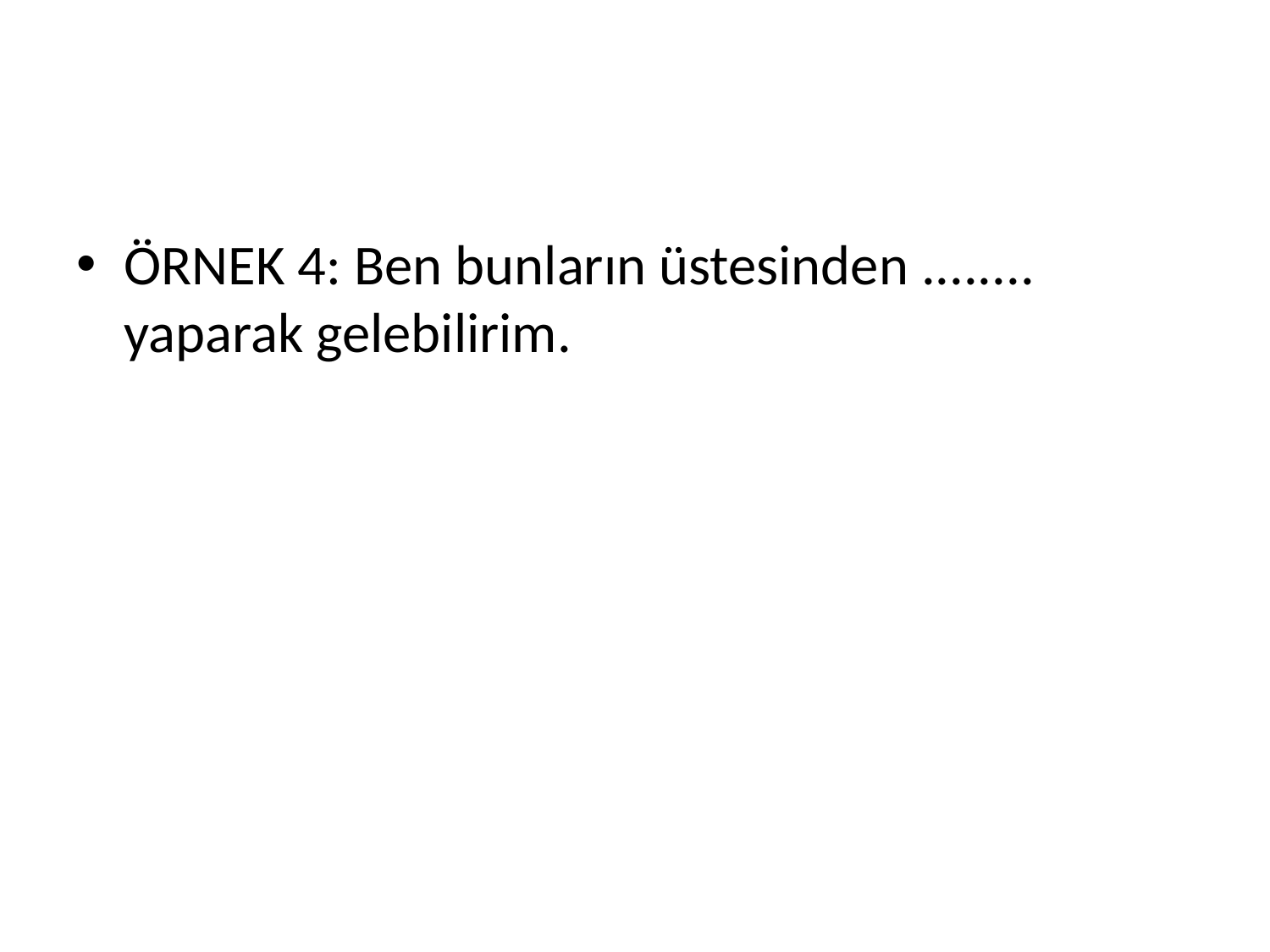

#
ÖRNEK 4: Ben bunların üstesinden ........ yaparak gelebilirim.